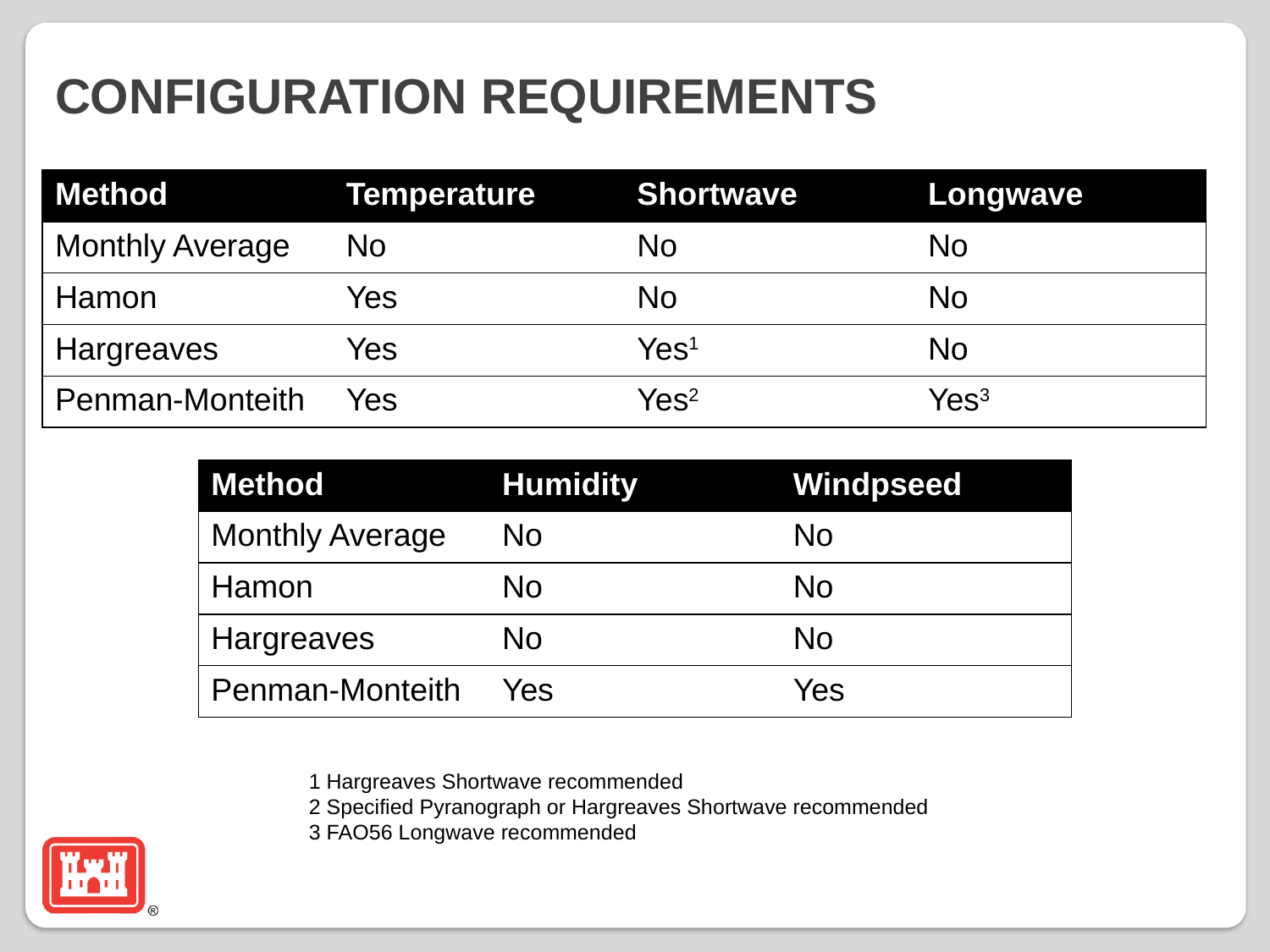

# Configuration Requirements
| Method | Temperature | Shortwave | Longwave |
| --- | --- | --- | --- |
| Monthly Average | No | No | No |
| Hamon | Yes | No | No |
| Hargreaves | Yes | Yes1 | No |
| Penman-Monteith | Yes | Yes2 | Yes3 |
| Method | Humidity | Windpseed |
| --- | --- | --- |
| Monthly Average | No | No |
| Hamon | No | No |
| Hargreaves | No | No |
| Penman-Monteith | Yes | Yes |
1 Hargreaves Shortwave recommended
2 Specified Pyranograph or Hargreaves Shortwave recommended
3 FAO56 Longwave recommended